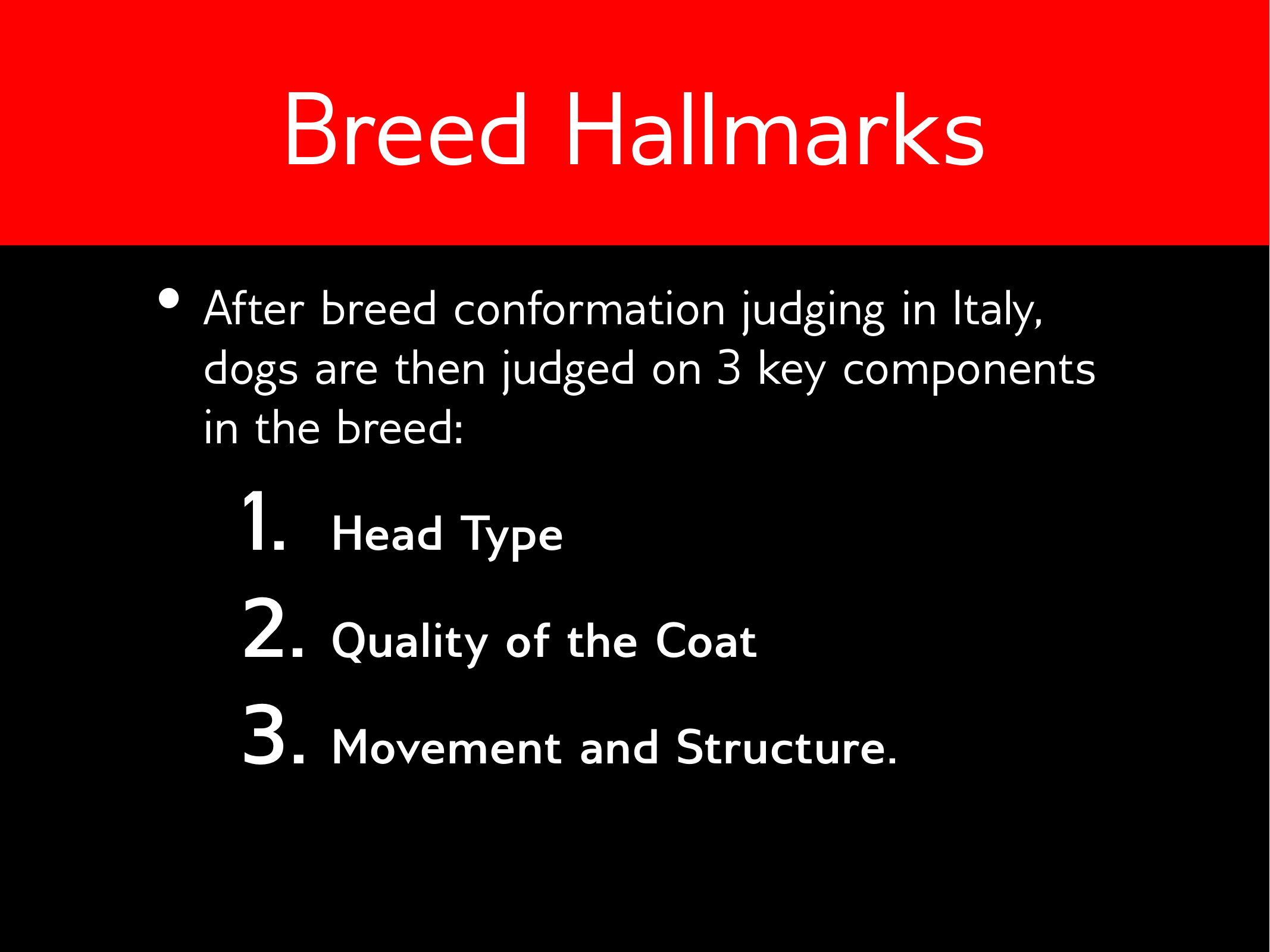

# Breed Hallmarks
After breed conformation judging in Italy, dogs are then judged on 3 key components in the breed:
Head Type
Quality of the Coat
Movement and Structure.